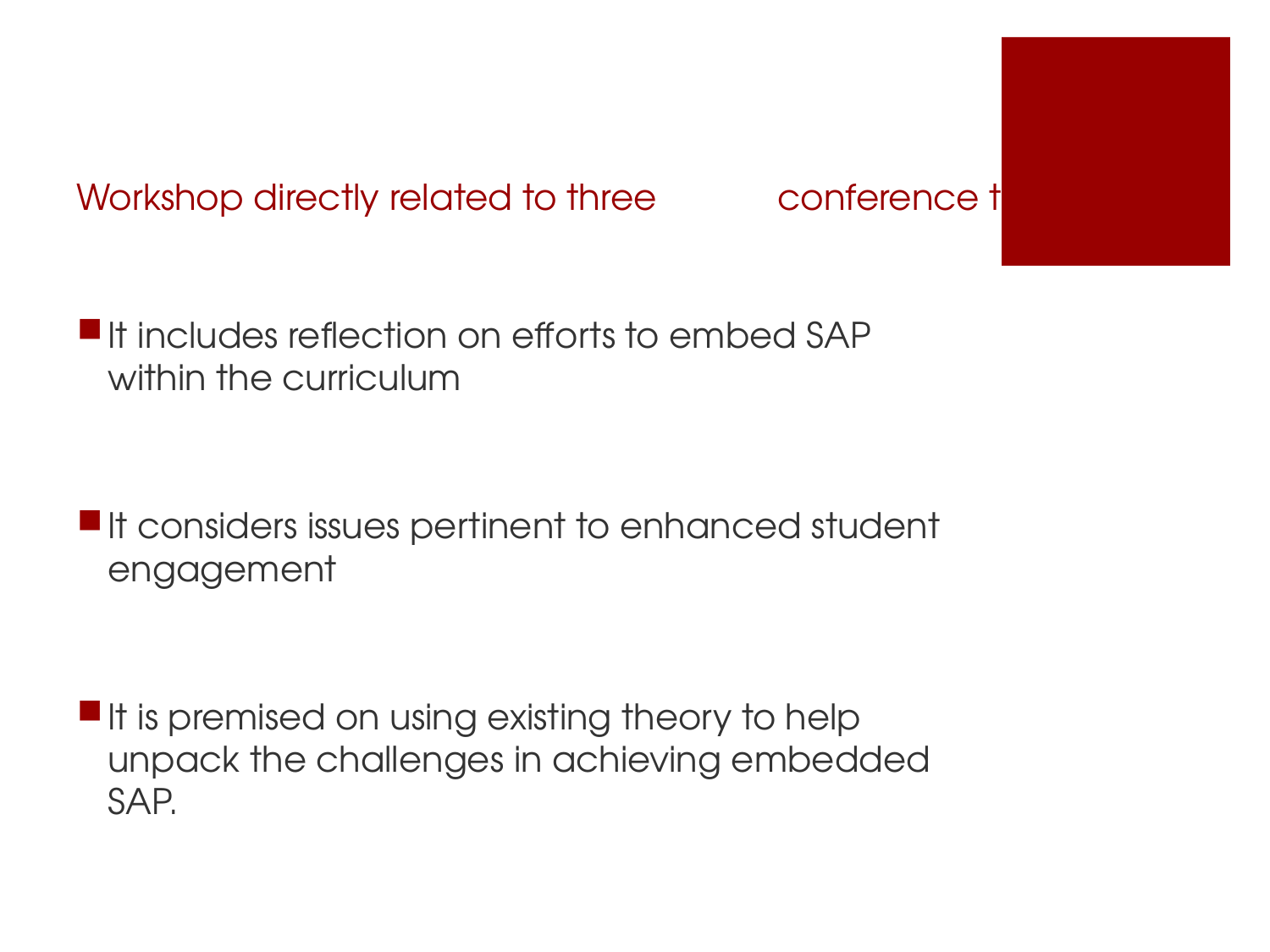

# Workshop directly related to three of the conference themes
It includes reflection on efforts to embed SAP within the curriculum

It considers issues pertinent to enhanced student engagement

It is premised on using existing theory to help unpack the challenges in achieving embedded SAP.